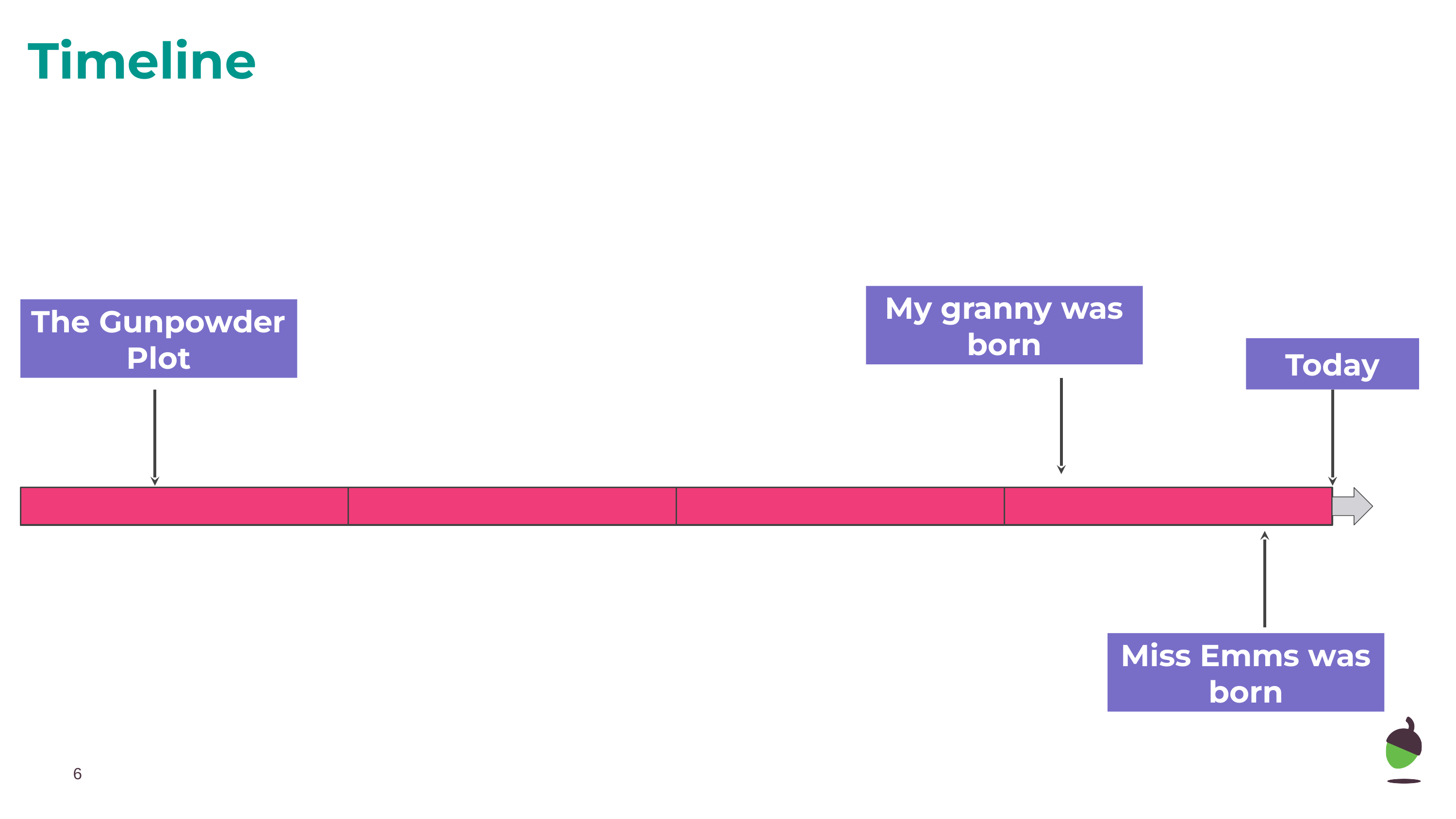

Timeline
My granny was born
The Gunpowder Plot
Today

Miss Emms was born

6